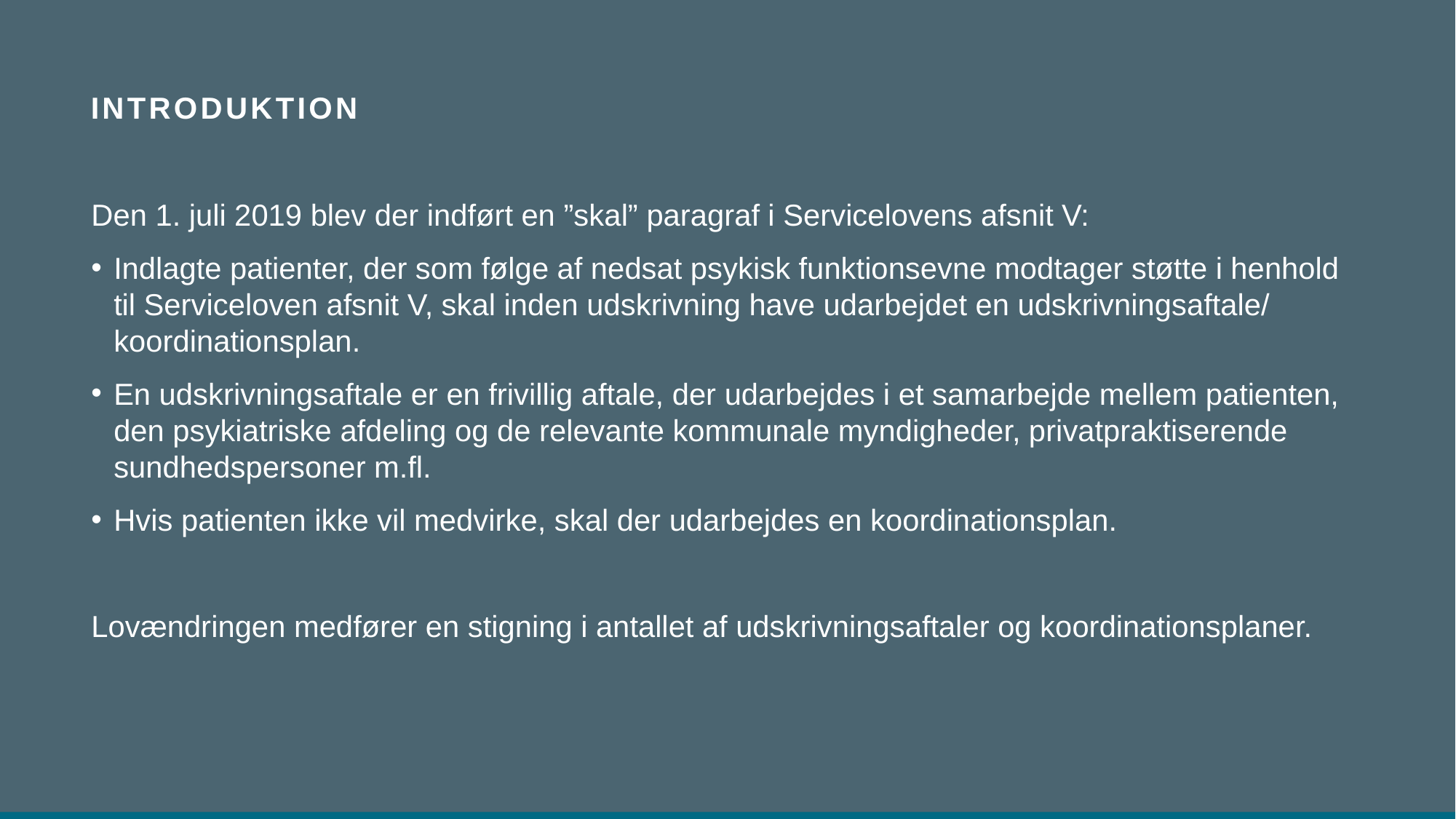

# Introduktion
Den 1. juli 2019 blev der indført en ”skal” paragraf i Servicelovens afsnit V:
Indlagte patienter, der som følge af nedsat psykisk funktionsevne modtager støtte i henhold til Serviceloven afsnit V, skal inden udskrivning have udarbejdet en udskrivningsaftale/ koordinationsplan.
En udskrivningsaftale er en frivillig aftale, der udarbejdes i et samarbejde mellem patienten, den psykiatriske afdeling og de relevante kommunale myndigheder, privatpraktiserende sundhedspersoner m.fl.
Hvis patienten ikke vil medvirke, skal der udarbejdes en koordinationsplan.

Lovændringen medfører en stigning i antallet af udskrivningsaftaler og koordinationsplaner.